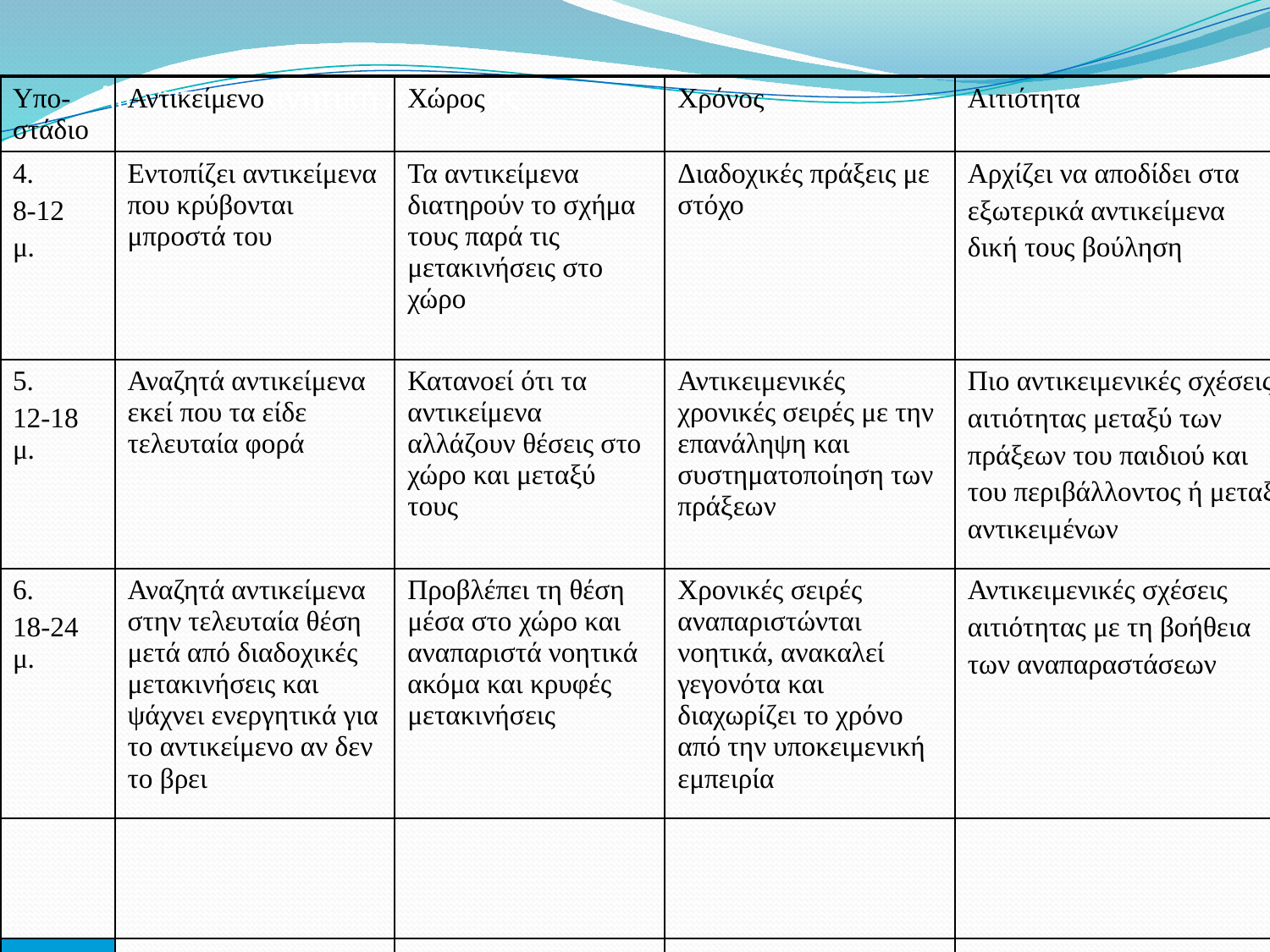

# Αισθητηριοκινητική περίοδος
| Υπο-στάδιο | Αντικείμενο | Χώρος | Χρόνος | Αιτιότητα |
| --- | --- | --- | --- | --- |
| 4. 8-12 μ. | Εντοπίζει αντικείμενα που κρύβονται μπροστά του | Τα αντικείμενα διατηρούν το σχήμα τους παρά τις μετακινήσεις στο χώρο | Διαδοχικές πράξεις με στόχο | Αρχίζει να αποδίδει στα εξωτερικά αντικείμενα δική τους βούληση |
| 5. 12-18 μ. | Αναζητά αντικείμενα εκεί που τα είδε τελευταία φορά | Κατανοεί ότι τα αντικείμενα αλλάζουν θέσεις στο χώρο και μεταξύ τους | Αντικειμενικές χρονικές σειρές με την επανάληψη και συστηματοποίηση των πράξεων | Πιο αντικειμενικές σχέσεις αιτιότητας μεταξύ των πράξεων του παιδιού και του περιβάλλοντος ή μεταξύ αντικειμένων |
| 6. 18-24 μ. | Αναζητά αντικείμενα στην τελευταία θέση μετά από διαδοχικές μετακινήσεις και ψάχνει ενεργητικά για το αντικείμενο αν δεν το βρει | Προβλέπει τη θέση μέσα στο χώρο και αναπαριστά νοητικά ακόμα και κρυφές μετακινήσεις | Χρονικές σειρές αναπαριστώνται νοητικά, ανακαλεί γεγονότα και διαχωρίζει το χρόνο από την υποκειμενική εμπειρία | Αντικειμενικές σχέσεις αιτιότητας με τη βοήθεια των αναπαραστάσεων |
|  |  |  |  |  |
|  |  |  |  |  |
| 6 18-24 |  |  |  |  |